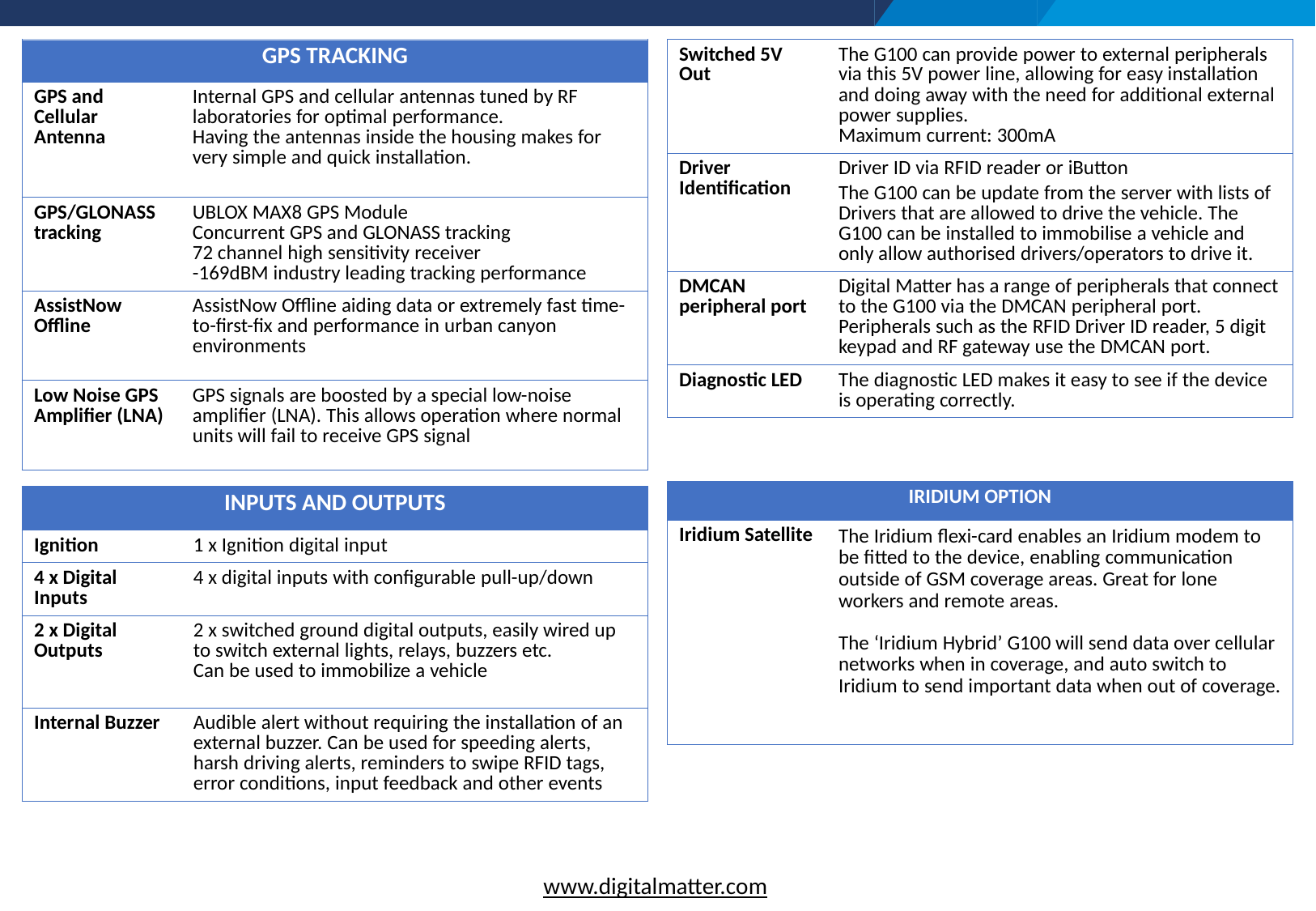

| GPS TRACKING |  |
| --- | --- |
| GPS and Cellular Antenna | Internal GPS and cellular antennas tuned by RF laboratories for optimal performance. Having the antennas inside the housing makes for very simple and quick installation. |
| GPS/GLONASS tracking | UBLOX MAX8 GPS Module Concurrent GPS and GLONASS tracking 72 channel high sensitivity receiver -169dBM industry leading tracking performance |
| AssistNow Offline | AssistNow Offline aiding data or extremely fast time-to-first-fix and performance in urban canyon environments |
| Low Noise GPS Amplifier (LNA) | GPS signals are boosted by a special low-noise amplifier (LNA). This allows operation where normal units will fail to receive GPS signal |
| Switched 5V Out | The G100 can provide power to external peripherals via this 5V power line, allowing for easy installation and doing away with the need for additional external power supplies. Maximum current: 300mA |
| --- | --- |
| Driver Identification | Driver ID via RFID reader or iButton The G100 can be update from the server with lists of Drivers that are allowed to drive the vehicle. The G100 can be installed to immobilise a vehicle and only allow authorised drivers/operators to drive it. |
| DMCAN peripheral port | Digital Matter has a range of peripherals that connect to the G100 via the DMCAN peripheral port. Peripherals such as the RFID Driver ID reader, 5 digit keypad and RF gateway use the DMCAN port. |
| Diagnostic LED | The diagnostic LED makes it easy to see if the device is operating correctly. |
| IRIDIUM OPTION |  |
| --- | --- |
| Iridium Satellite | The Iridium flexi-card enables an Iridium modem to be fitted to the device, enabling communication outside of GSM coverage areas. Great for lone workers and remote areas. The ‘Iridium Hybrid’ G100 will send data over cellular networks when in coverage, and auto switch to Iridium to send important data when out of coverage. |
| INPUTS AND OUTPUTS |  |
| --- | --- |
| Ignition | 1 x Ignition digital input |
| 4 x Digital Inputs | 4 x digital inputs with configurable pull-up/down |
| 2 x Digital Outputs | 2 x switched ground digital outputs, easily wired up to switch external lights, relays, buzzers etc. Can be used to immobilize a vehicle |
| Internal Buzzer | Audible alert without requiring the installation of an external buzzer. Can be used for speeding alerts, harsh driving alerts, reminders to swipe RFID tags, error conditions, input feedback and other events |